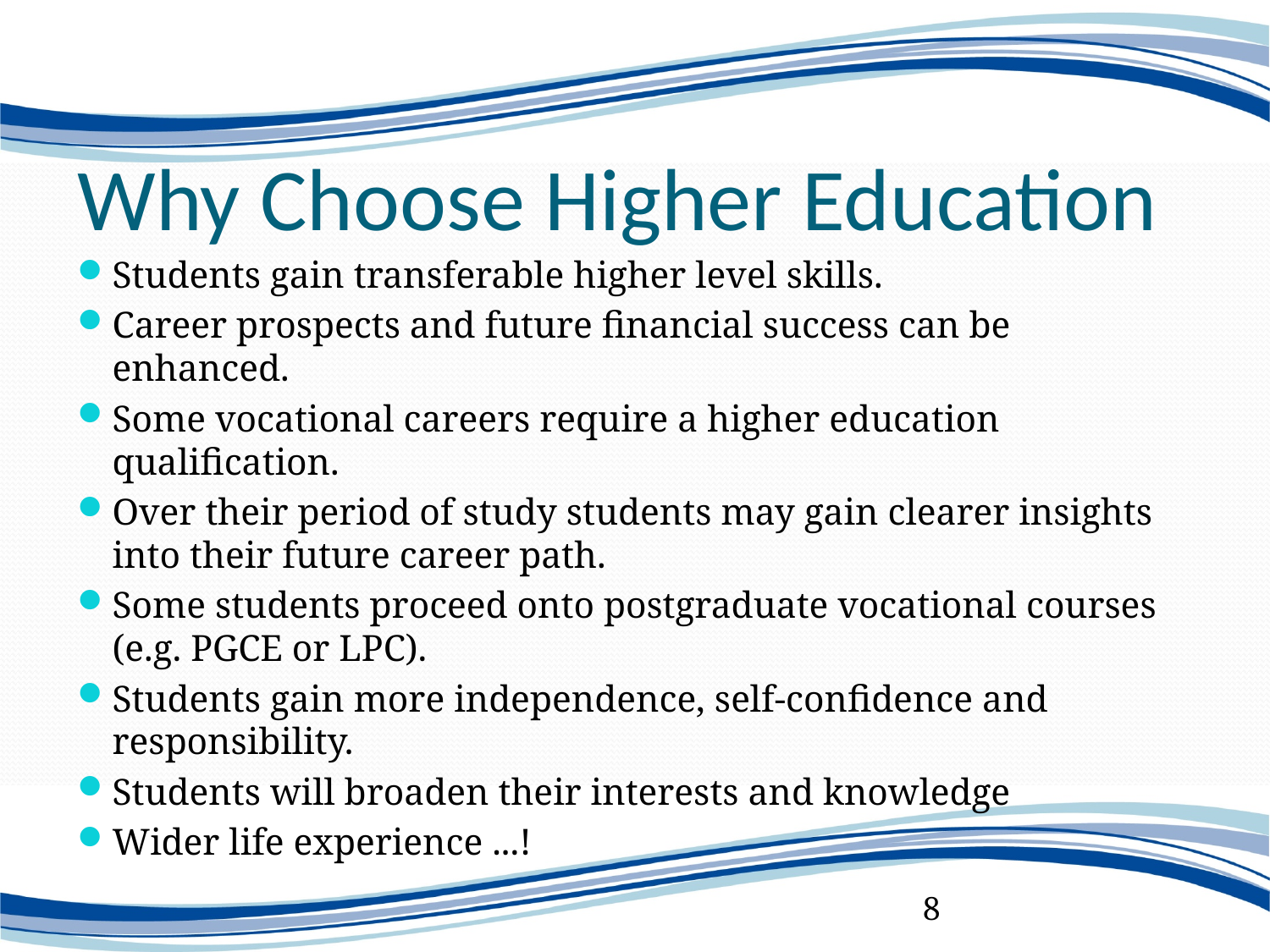

# Why Choose Higher Education
Students gain transferable higher level skills.
Career prospects and future financial success can be enhanced.
Some vocational careers require a higher education qualification.
Over their period of study students may gain clearer insights into their future career path.
Some students proceed onto postgraduate vocational courses (e.g. PGCE or LPC).
Students gain more independence, self-confidence and responsibility.
Students will broaden their interests and knowledge
Wider life experience ...!

8